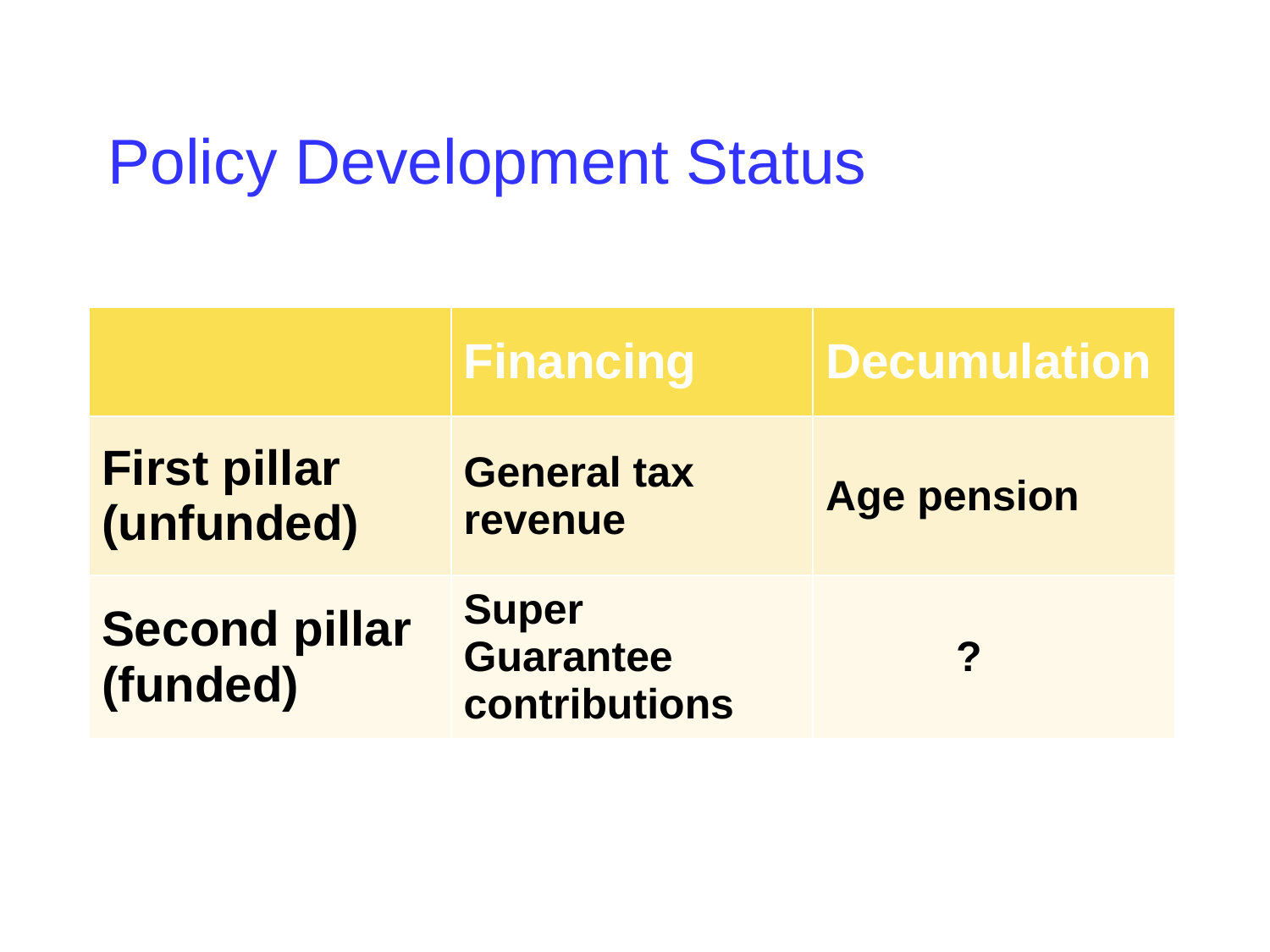

# Policy Development Status
|  | Financing | Decumulation |
| --- | --- | --- |
| First pillar (unfunded) | General tax revenue | Age pension |
| Second pillar (funded) | Super Guarantee contributions | ? |